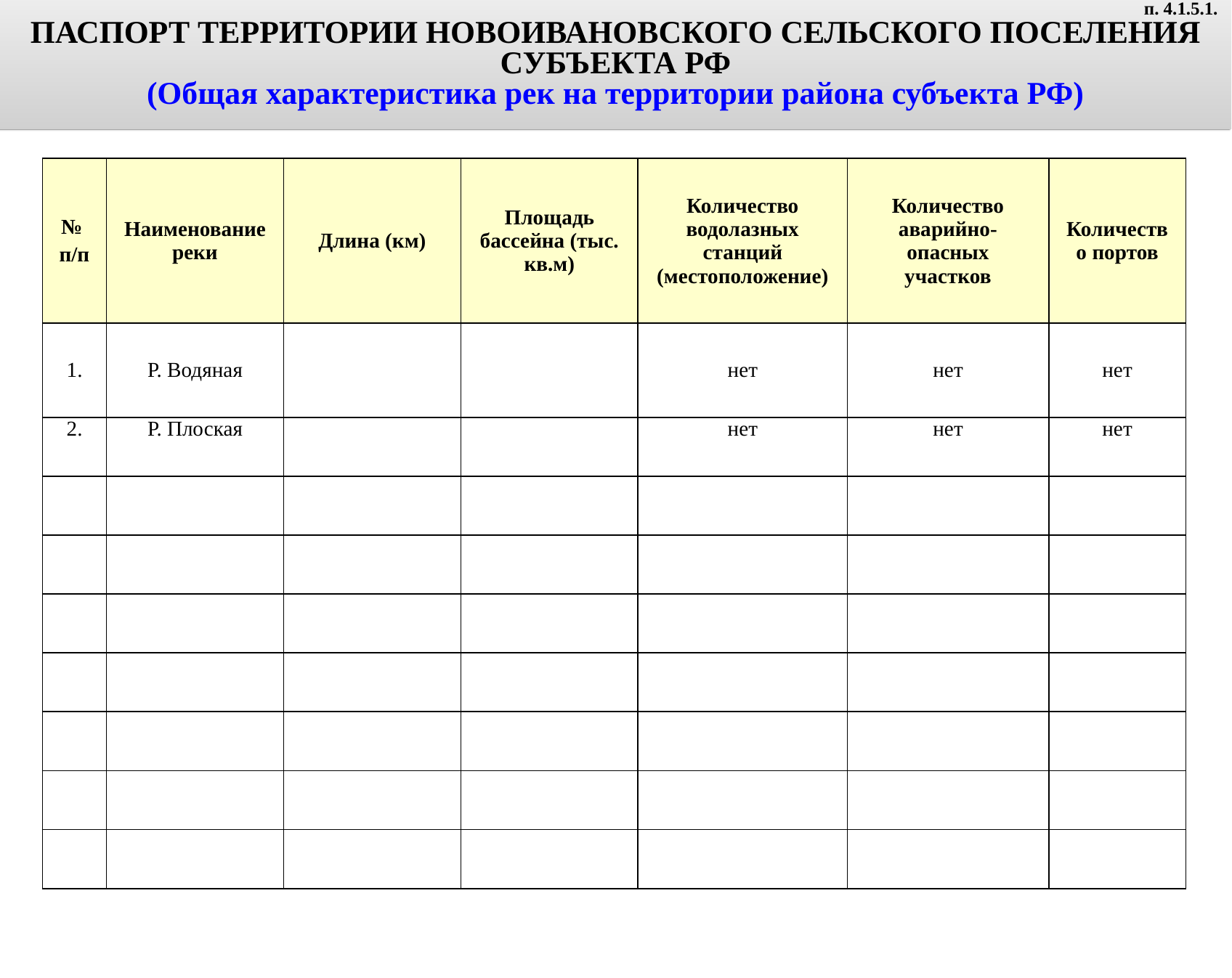

ПАСПОРТ ТЕРРИТОРИИ НОВОИВАНОВСКОГО СЕЛЬСКОГО ПОСЕЛЕНИЯ СУБЪЕКТА РФ
(Общая характеристика рек на территории района субъекта РФ)
п. 4.1.5.1.
| № п/п | Наименование реки | Длина (км) | Площадь бассейна (тыс. кв.м) | Количество водолазных станций (местоположение) | Количество аварийно-опасных участков | Количество портов |
| --- | --- | --- | --- | --- | --- | --- |
| 1. | Р. Водяная |  |  | нет | нет | нет |
| 2. | Р. Плоская |  |  | нет | нет | нет |
|  |  |  |  |  |  |  |
|  |  |  |  |  |  |  |
|  |  |  |  |  |  |  |
|  |  |  |  |  |  |  |
|  |  |  |  |  |  |  |
|  |  |  |  |  |  |  |
|  |  |  |  |  |  |  |